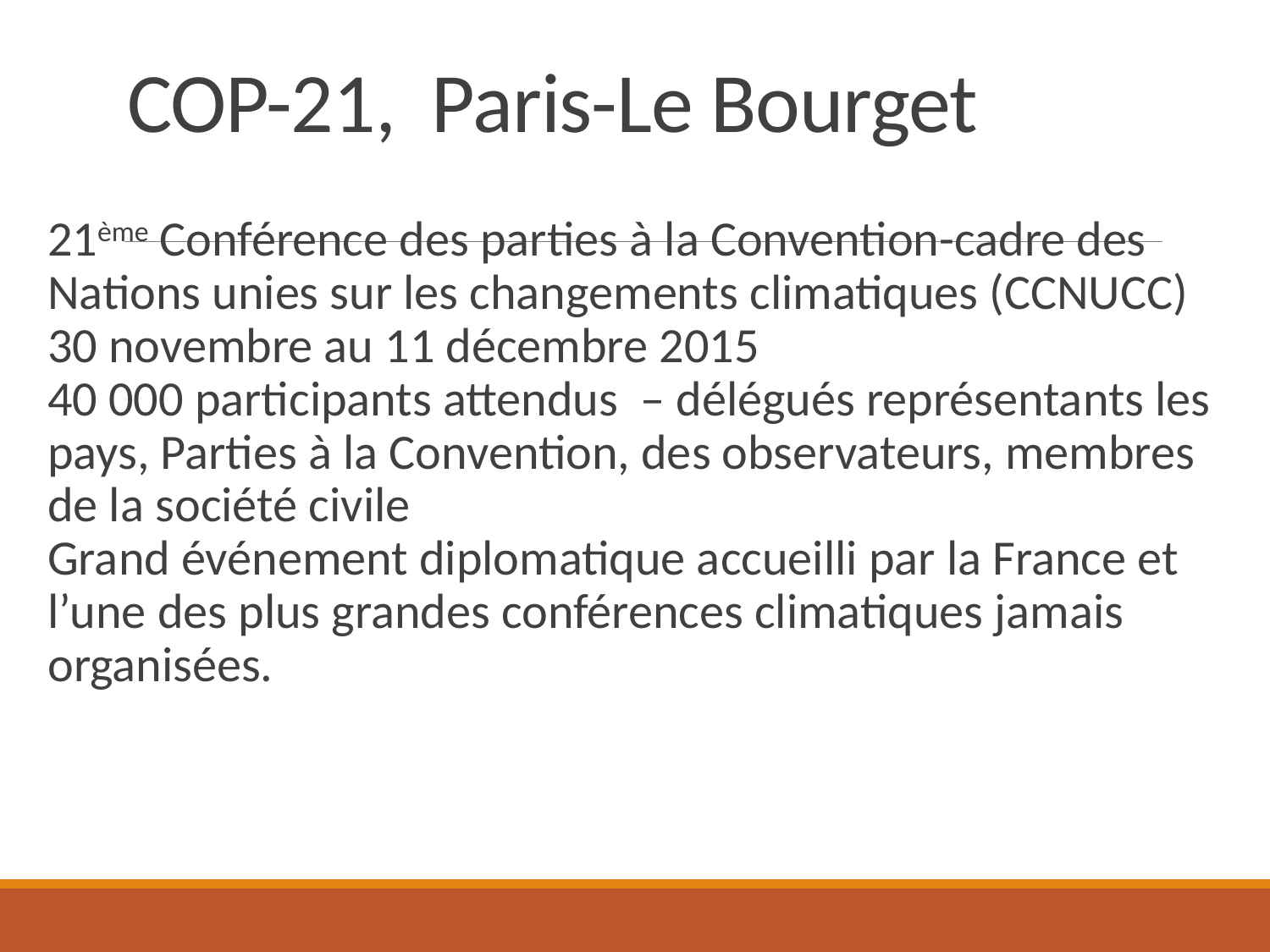

# COP-21,  Paris-Le Bourget
21ème Conférence des parties à la Convention-cadre des Nations unies sur les changements climatiques (CCNUCC)
30 novembre au 11 décembre 2015
40 000 participants attendus  – délégués représentants les pays, Parties à la Convention, des observateurs, membres de la société civile
Grand événement diplomatique accueilli par la France et l’une des plus grandes conférences climatiques jamais organisées.